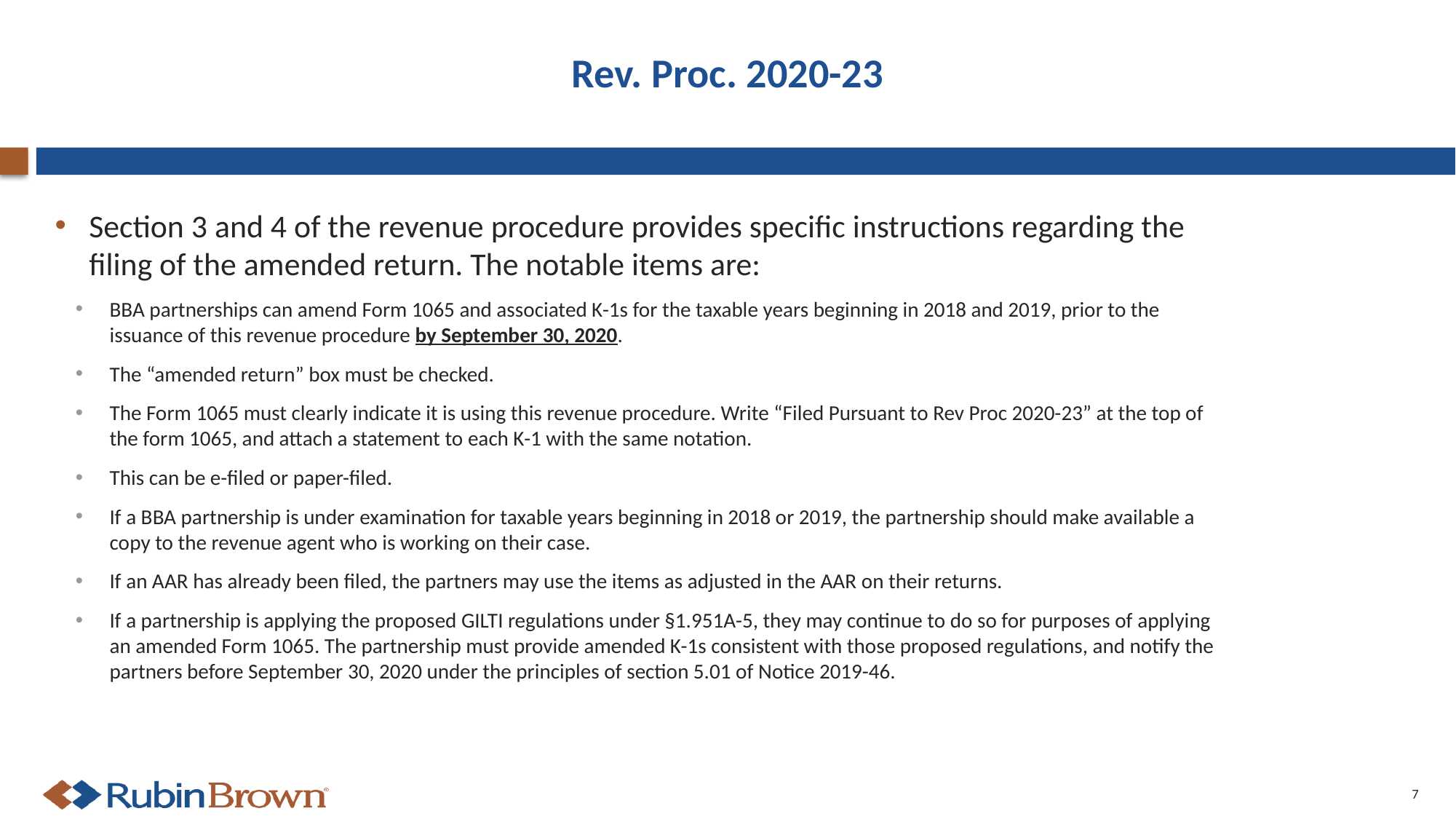

# Rev. Proc. 2020-23
Section 3 and 4 of the revenue procedure provides specific instructions regarding the filing of the amended return. The notable items are:
BBA partnerships can amend Form 1065 and associated K-1s for the taxable years beginning in 2018 and 2019, prior to the issuance of this revenue procedure by September 30, 2020.
The “amended return” box must be checked.
The Form 1065 must clearly indicate it is using this revenue procedure. Write “Filed Pursuant to Rev Proc 2020-23” at the top of the form 1065, and attach a statement to each K-1 with the same notation.
This can be e-filed or paper-filed.
If a BBA partnership is under examination for taxable years beginning in 2018 or 2019, the partnership should make available a copy to the revenue agent who is working on their case.
If an AAR has already been filed, the partners may use the items as adjusted in the AAR on their returns.
If a partnership is applying the proposed GILTI regulations under §1.951A-5, they may continue to do so for purposes of applying an amended Form 1065. The partnership must provide amended K-1s consistent with those proposed regulations, and notify the partners before September 30, 2020 under the principles of section 5.01 of Notice 2019-46.

7